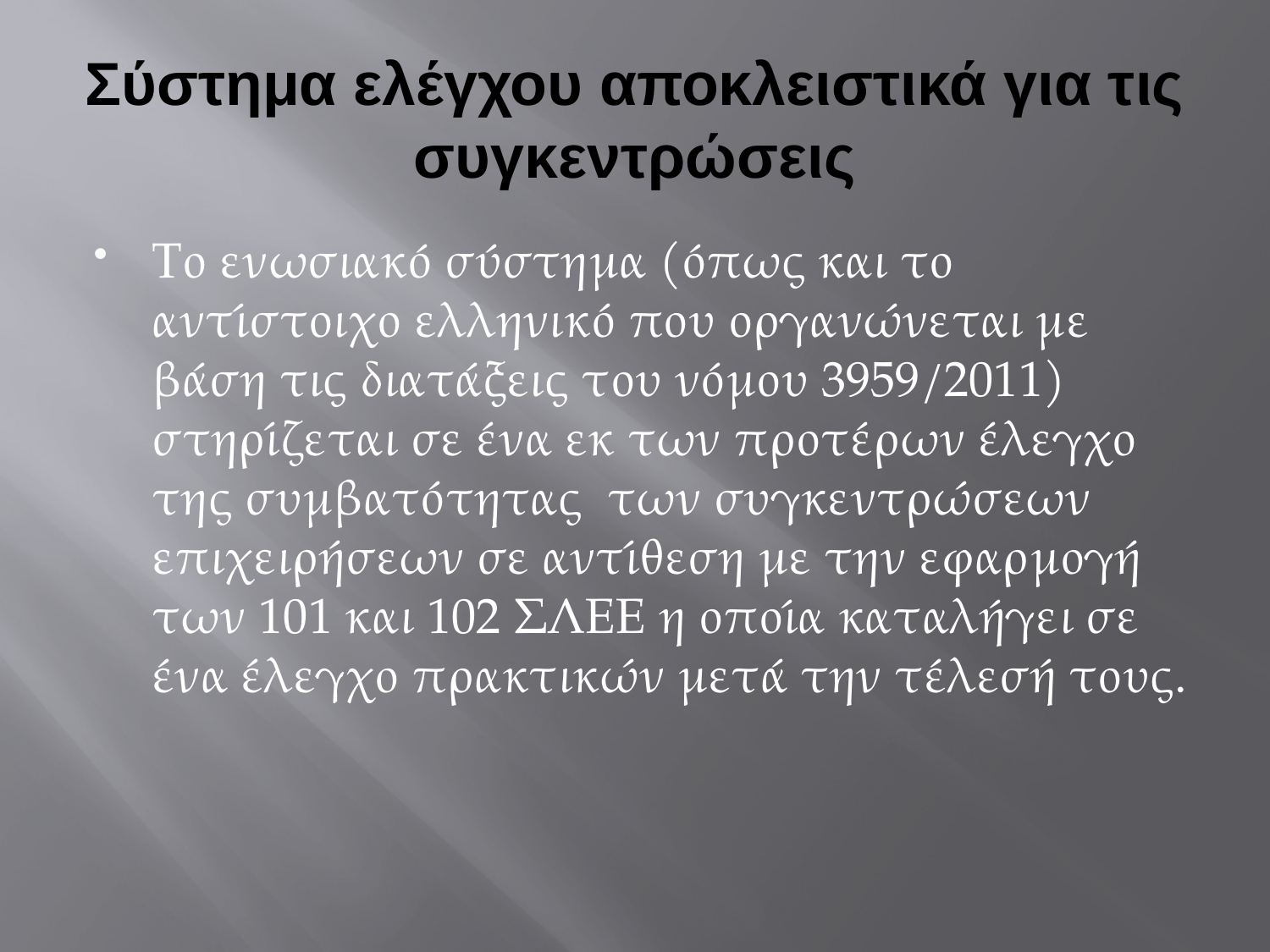

# Σύστημα ελέγχου αποκλειστικά για τις συγκεντρώσεις
Το ενωσιακό σύστημα (όπως και το αντίστοιχο ελληνικό που οργανώνεται με βάση τις διατάξεις του νόμου 3959/2011) στηρίζεται σε ένα εκ των προτέρων έλεγχο της συμβατότητας  των συγκεντρώσεων επιχειρήσεων σε αντίθεση με την εφαρμογή των 101 και 102 ΣΛΕΕ η οποία καταλήγει σε ένα έλεγχο πρακτικών μετά την τέλεσή τους.